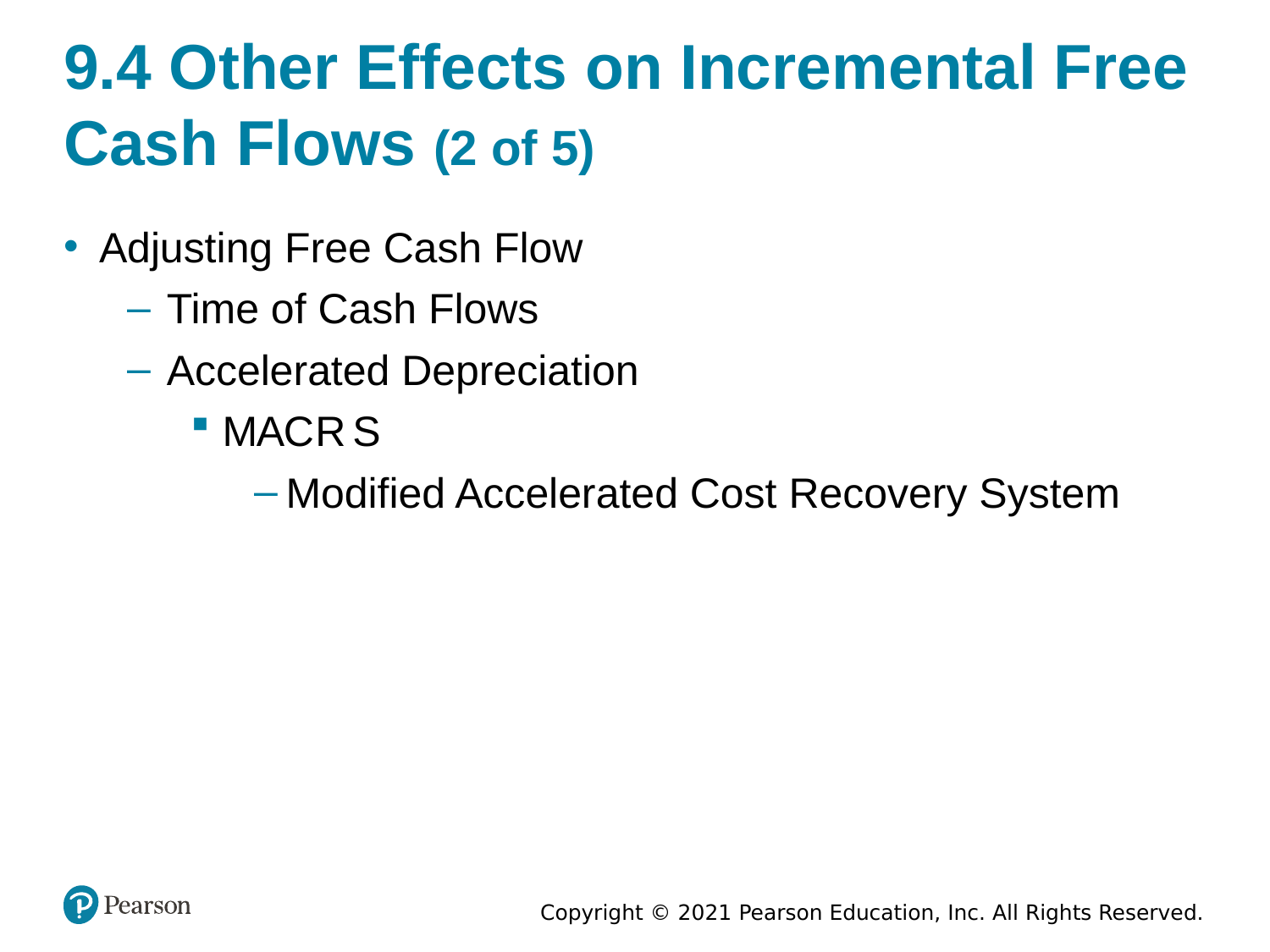

# 9.4 Other Effects on Incremental Free Cash Flows (2 of 5)
Adjusting Free Cash Flow
Time of Cash Flows
Accelerated Depreciation
M A C R S
Modified Accelerated Cost Recovery System